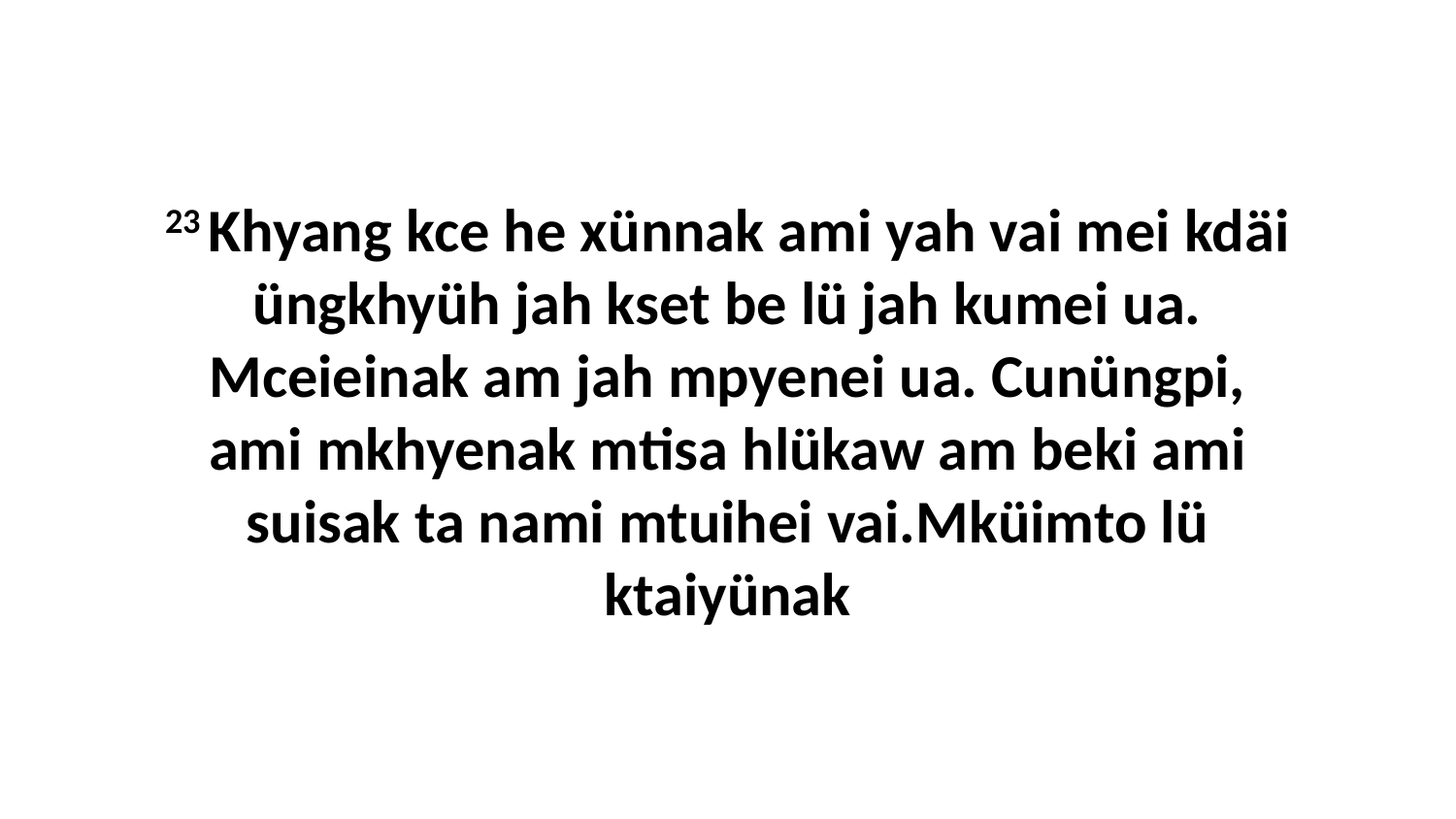

23 Khyang kce he xünnak ami yah vai mei kdäi üngkhyüh jah kset be lü jah kumei ua. Mceieinak am jah mpyenei ua. Cunüngpi, ami mkhyenak mtisa hlükaw am beki ami suisak ta nami mtuihei vai.Mküimto lü ktaiyünak